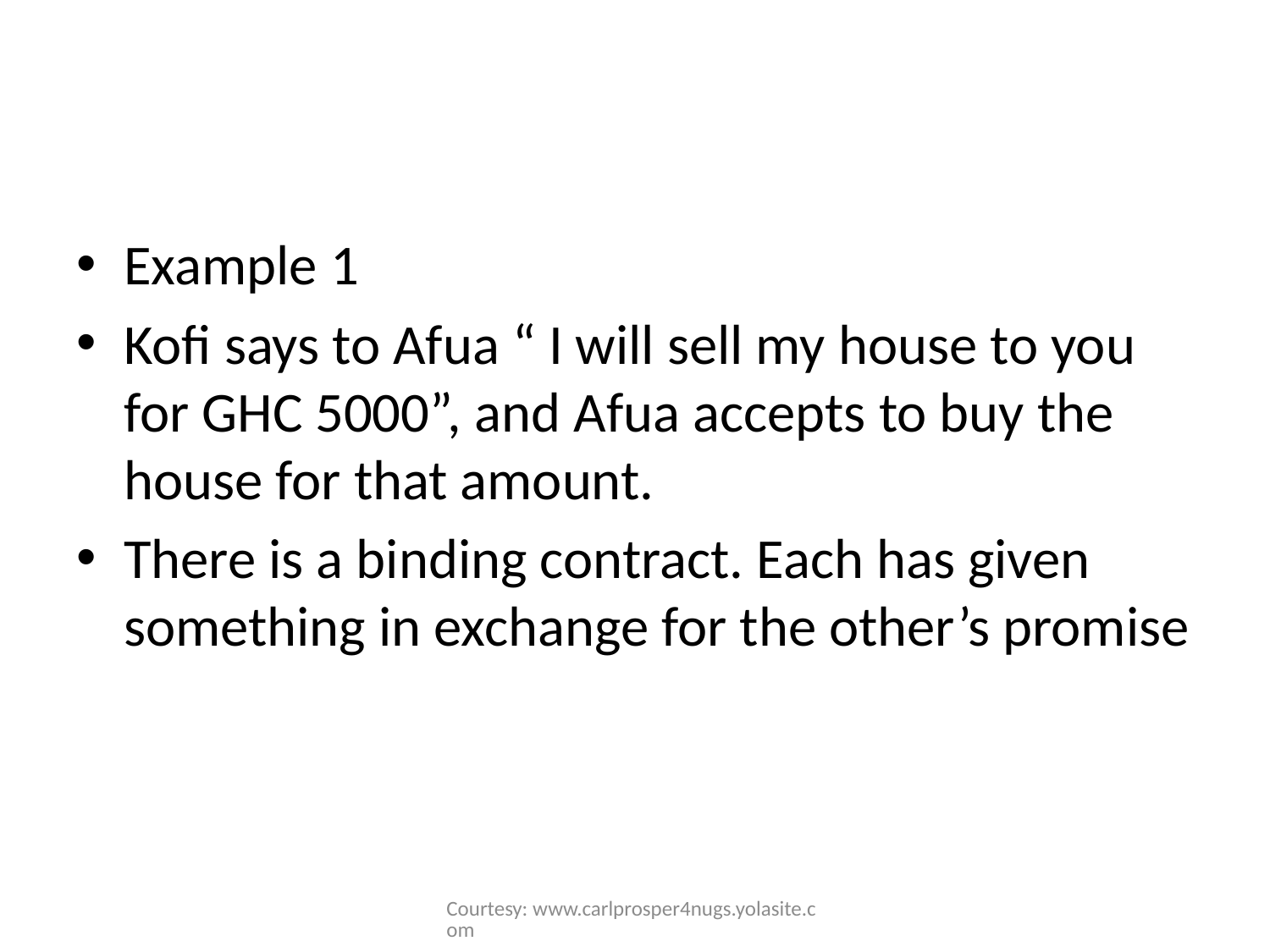

#
Example 1
Kofi says to Afua “ I will sell my house to you for GHC 5000”, and Afua accepts to buy the house for that amount.
There is a binding contract. Each has given something in exchange for the other’s promise

Courtesy: www.carlprosper4nugs.yolasite.com